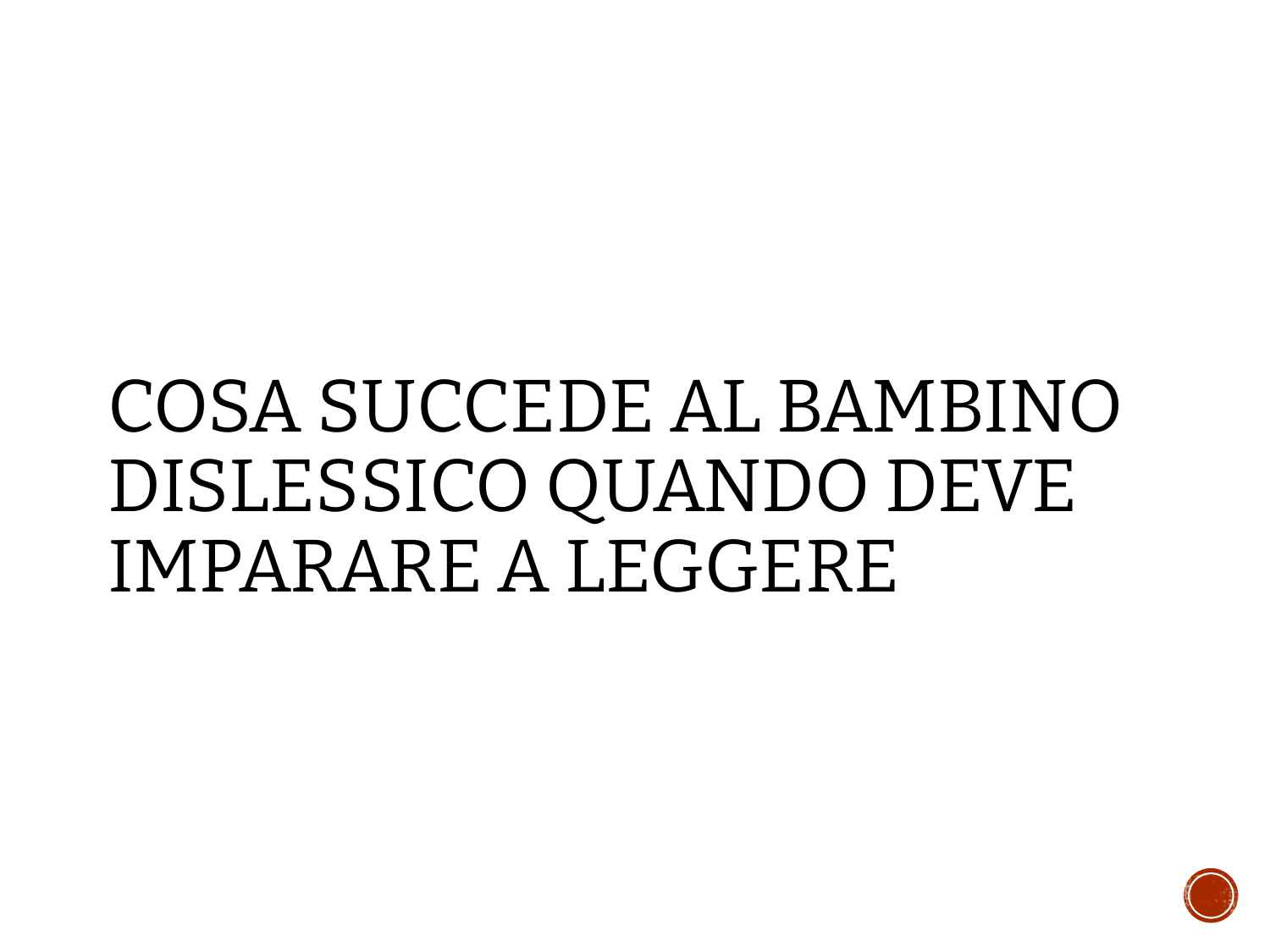

# COSA SUCCEDE AL BAMBINO DISLESSICO QUANDO DEVE IMPARARE A LEGGERE